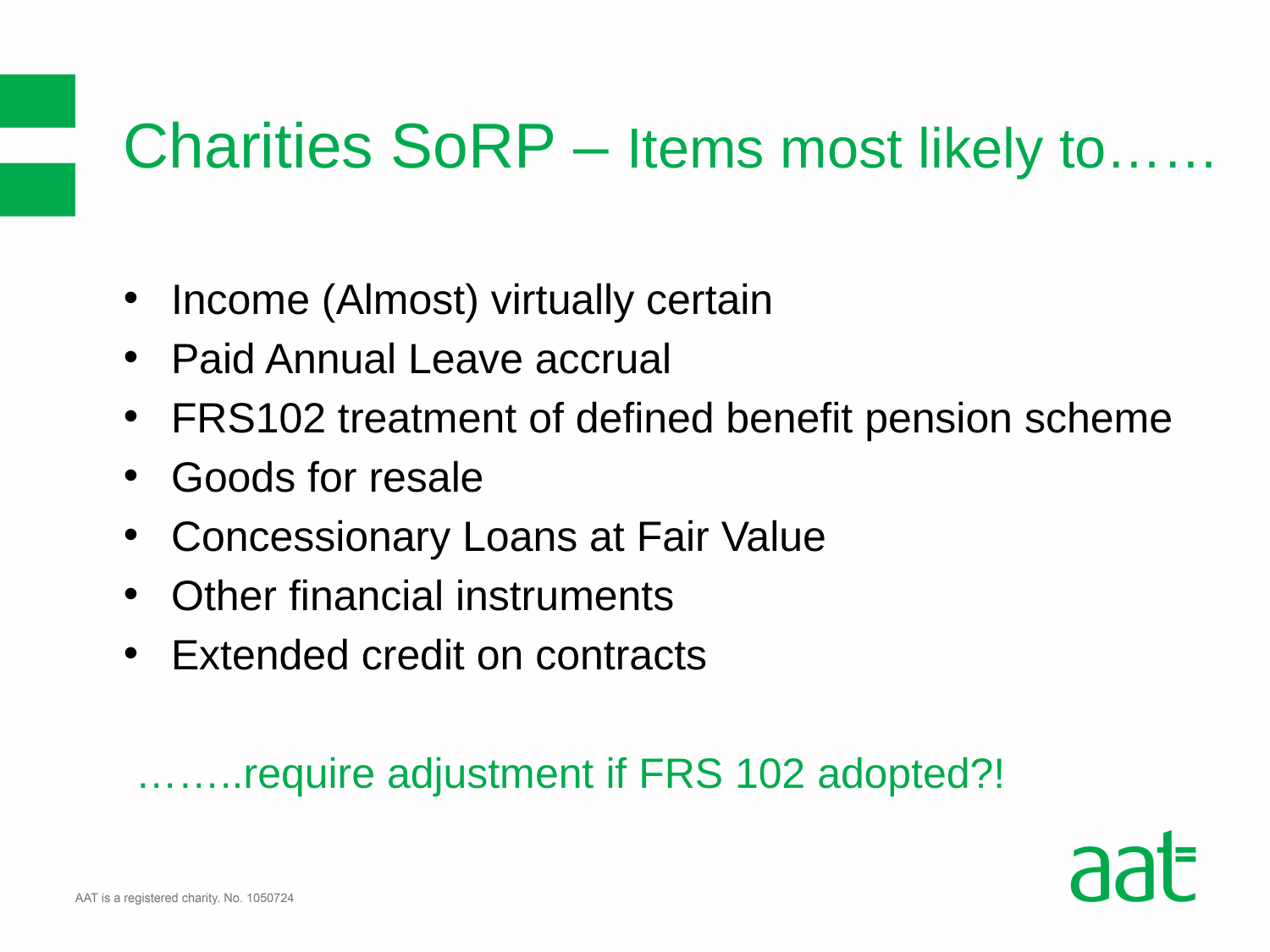

# Charities SoRP – Items most likely to……
Income (Almost) virtually certain
Paid Annual Leave accrual
FRS102 treatment of defined benefit pension scheme
Goods for resale
Concessionary Loans at Fair Value
Other financial instruments
Extended credit on contracts

 ……..require adjustment if FRS 102 adopted?!